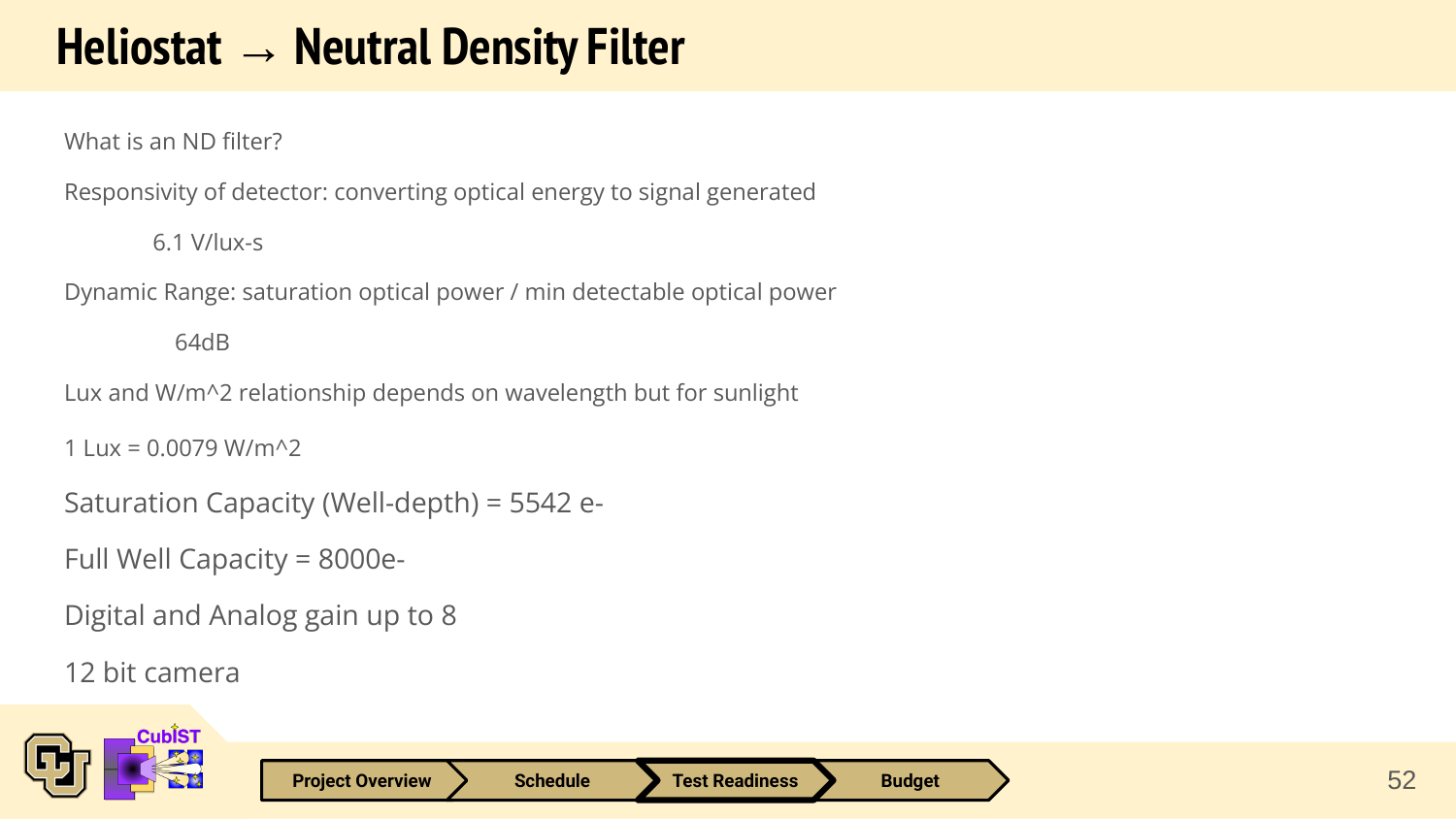

# Heliostat → Neutral Density Filter
What is an ND filter?
Responsivity of detector: converting optical energy to signal generated
6.1 V/lux-s
Dynamic Range: saturation optical power / min detectable optical power
	64dB
Lux and W/m^2 relationship depends on wavelength but for sunlight
1 Lux = 0.0079 W/m^2
Saturation Capacity (Well-depth) = 5542 e-
Full Well Capacity = 8000e-
Digital and Analog gain up to 8
12 bit camera
52